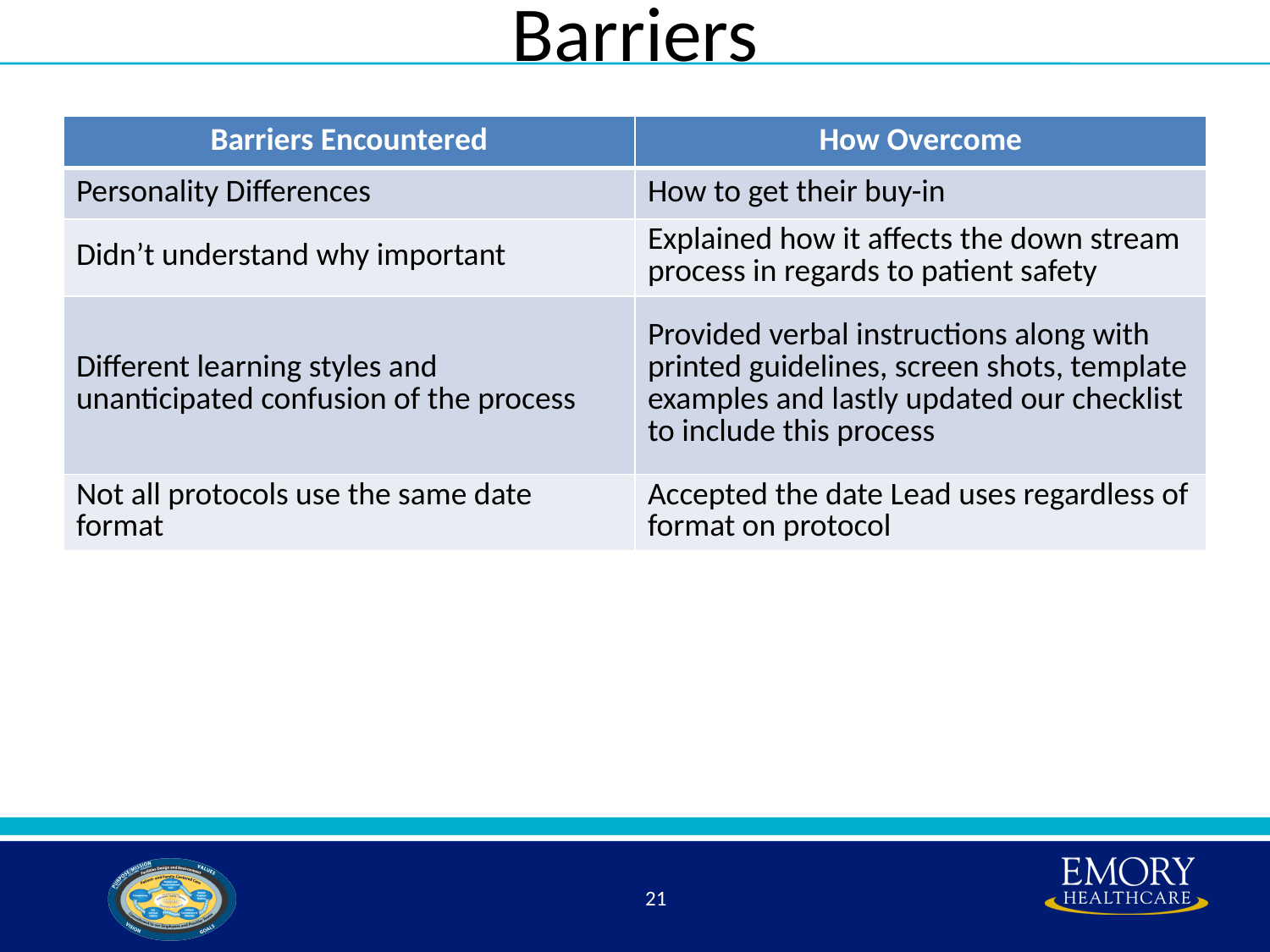

# Barriers
| Barriers Encountered | How Overcome |
| --- | --- |
| Personality Differences | How to get their buy-in |
| Didn’t understand why important | Explained how it affects the down stream process in regards to patient safety |
| Different learning styles and unanticipated confusion of the process | Provided verbal instructions along with printed guidelines, screen shots, template examples and lastly updated our checklist to include this process |
| Not all protocols use the same date format | Accepted the date Lead uses regardless of format on protocol |
21